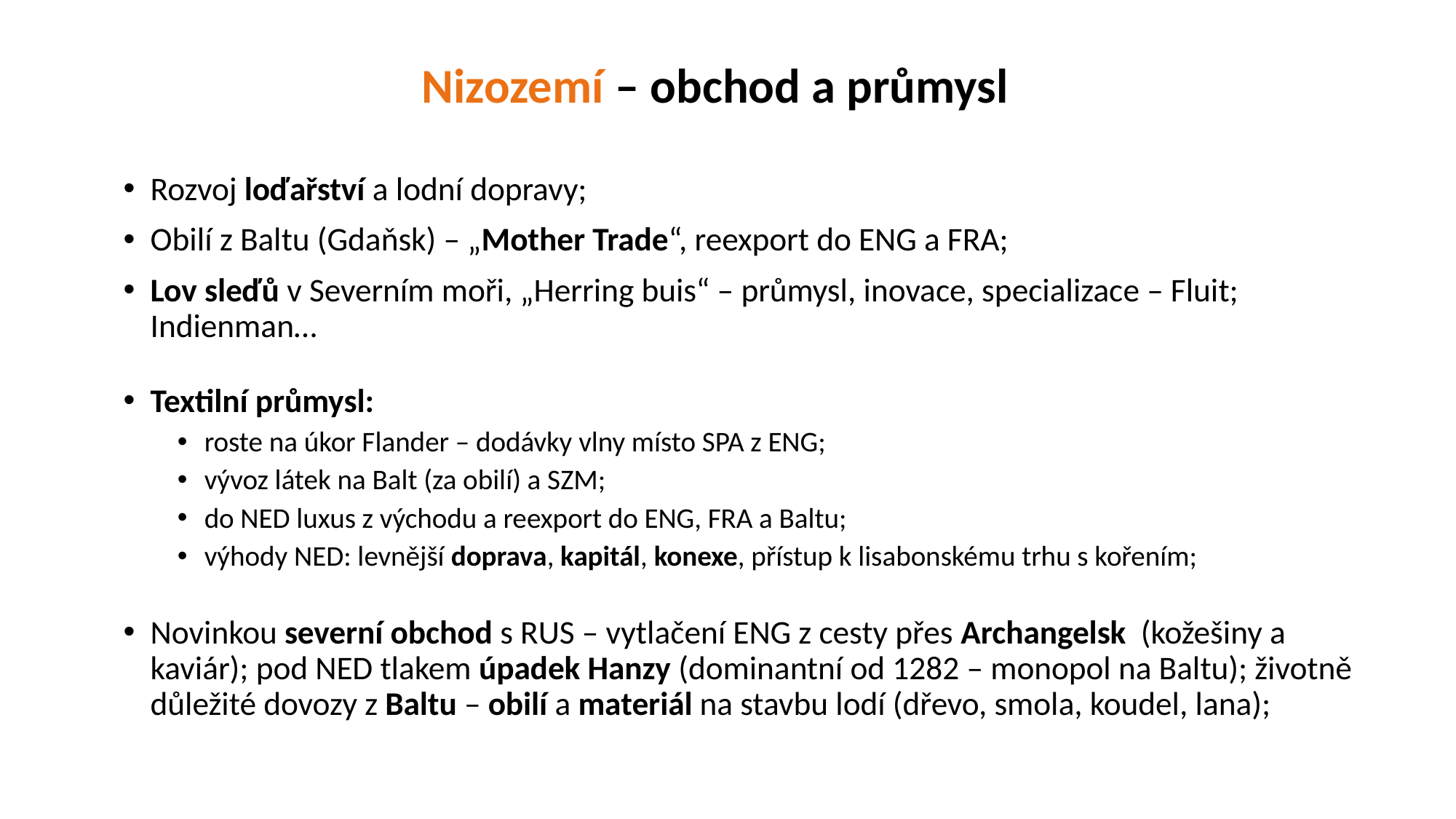

# Nizozemí – obchod a průmysl
Rozvoj loďařství a lodní dopravy;
Obilí z Baltu (Gdaňsk) – „Mother Trade“, reexport do ENG a FRA;
Lov sleďů v Severním moři, „Herring buis“ – průmysl, inovace, specializace – Fluit; Indienman…

Textilní průmysl:
roste na úkor Flander – dodávky vlny místo SPA z ENG;
vývoz látek na Balt (za obilí) a SZM;
do NED luxus z východu a reexport do ENG, FRA a Baltu;
výhody NED: levnější doprava, kapitál, konexe, přístup k lisabonskému trhu s kořením;

Novinkou severní obchod s RUS – vytlačení ENG z cesty přes Archangelsk  (kožešiny a kaviár); pod NED tlakem úpadek Hanzy (dominantní od 1282 – monopol na Baltu); životně důležité dovozy z Baltu – obilí a materiál na stavbu lodí (dřevo, smola, koudel, lana);